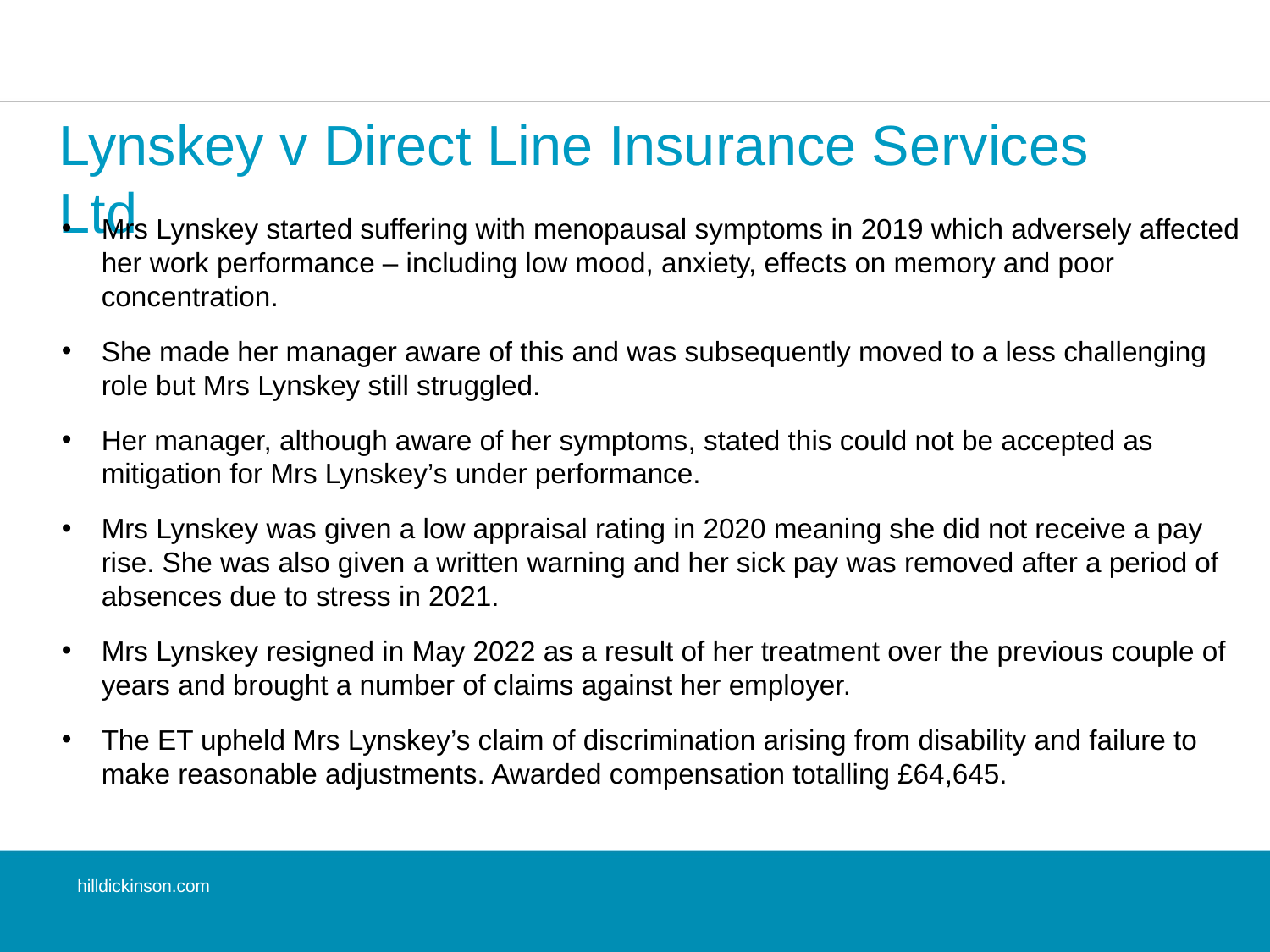

# Lynskey v Direct Line Insurance Services Ltd

Mrs Lynskey started suffering with menopausal symptoms in 2019 which adversely affected her work performance – including low mood, anxiety, effects on memory and poor concentration.
She made her manager aware of this and was subsequently moved to a less challenging role but Mrs Lynskey still struggled.
Her manager, although aware of her symptoms, stated this could not be accepted as mitigation for Mrs Lynskey’s under performance.
Mrs Lynskey was given a low appraisal rating in 2020 meaning she did not receive a pay rise. She was also given a written warning and her sick pay was removed after a period of absences due to stress in 2021.
Mrs Lynskey resigned in May 2022 as a result of her treatment over the previous couple of years and brought a number of claims against her employer.
The ET upheld Mrs Lynskey’s claim of discrimination arising from disability and failure to make reasonable adjustments. Awarded compensation totalling £64,645.